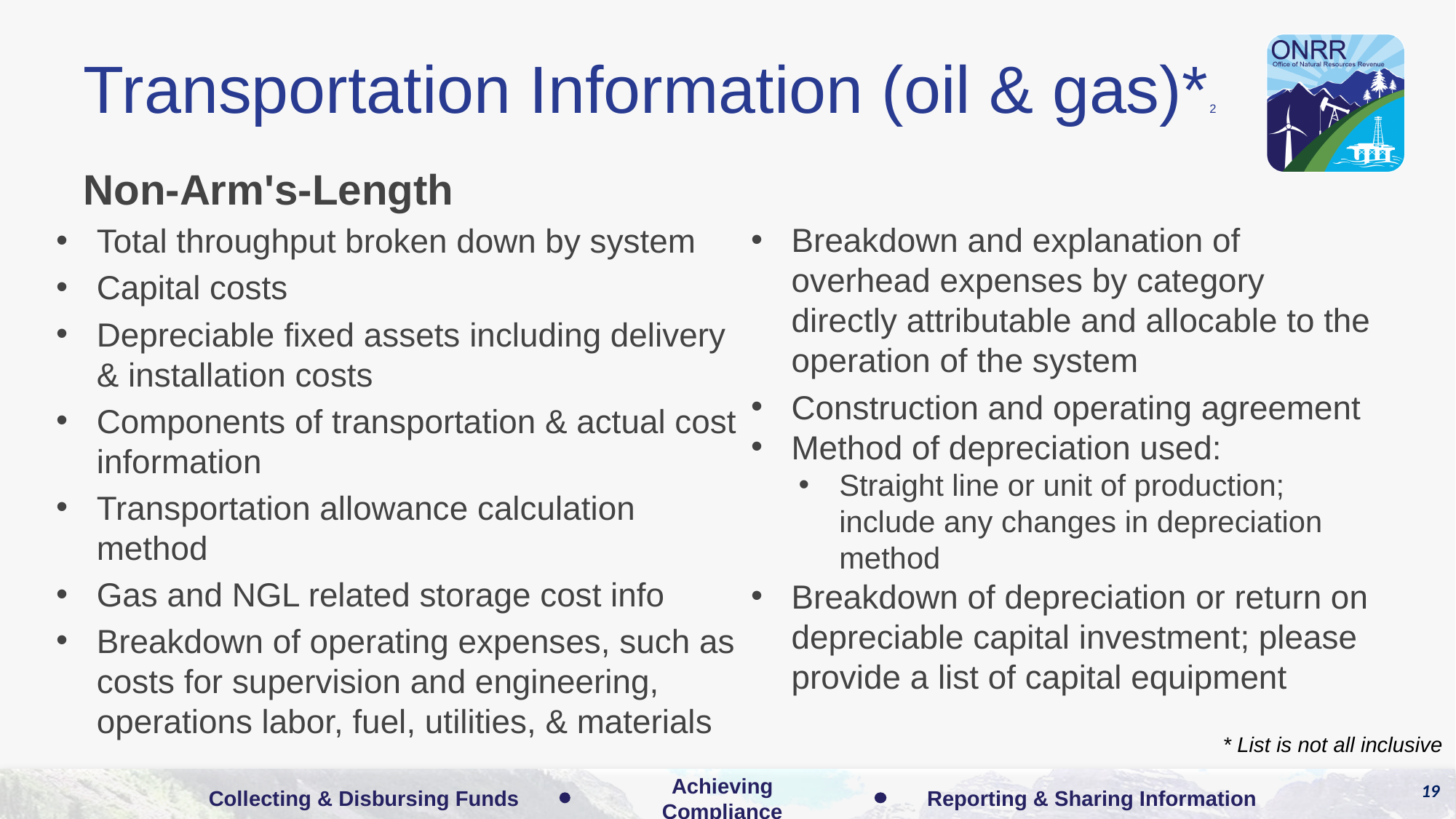

# Transportation Information (oil & gas)*2
Non-Arm's-Length
Breakdown and explanation of overhead expenses by category directly attributable and allocable to the operation of the system
Construction and operating agreement
Method of depreciation used:
Straight line or unit of production; include any changes in depreciation method
Breakdown of depreciation or return on depreciable capital investment; please provide a list of capital equipment
Total throughput broken down by system
Capital costs
Depreciable fixed assets including delivery & installation costs
Components of transportation & actual cost information
Transportation allowance calculation method
Gas and NGL related storage cost info
Breakdown of operating expenses, such as costs for supervision and engineering, operations labor, fuel, utilities, & materials

* List is not all inclusive
19